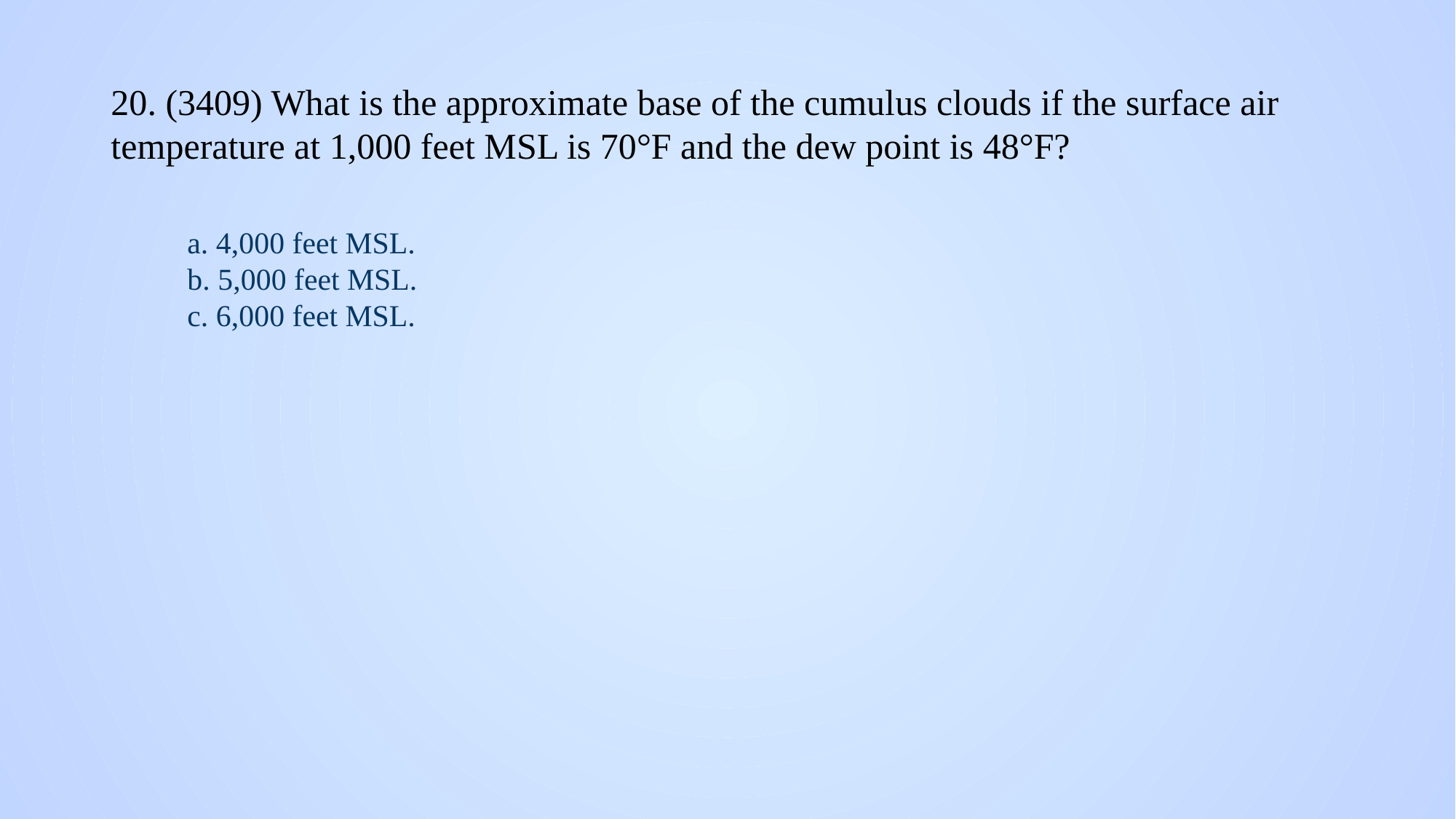

# 20. (3409) What is the approximate base of the cumulus clouds if the surface air temperature at 1,000 feet MSL is 70°F and the dew point is 48°F?
a. 4,000 feet MSL.
b. 5,000 feet MSL.
c. 6,000 feet MSL.